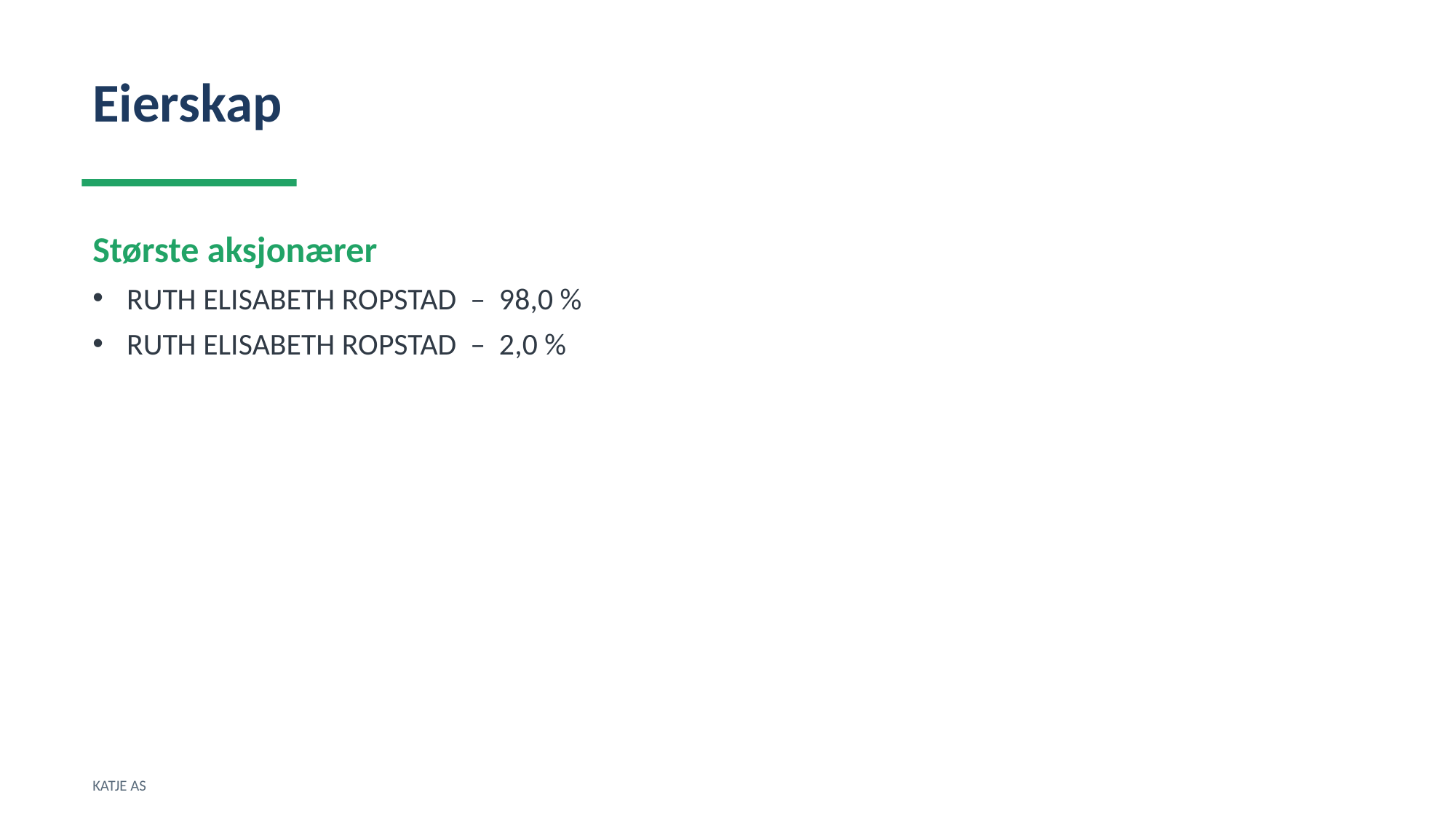

Eierskap

Største aksjonærer
RUTH ELISABETH ROPSTAD  –  98,0 %
RUTH ELISABETH ROPSTAD  –  2,0 %
KATJE AS